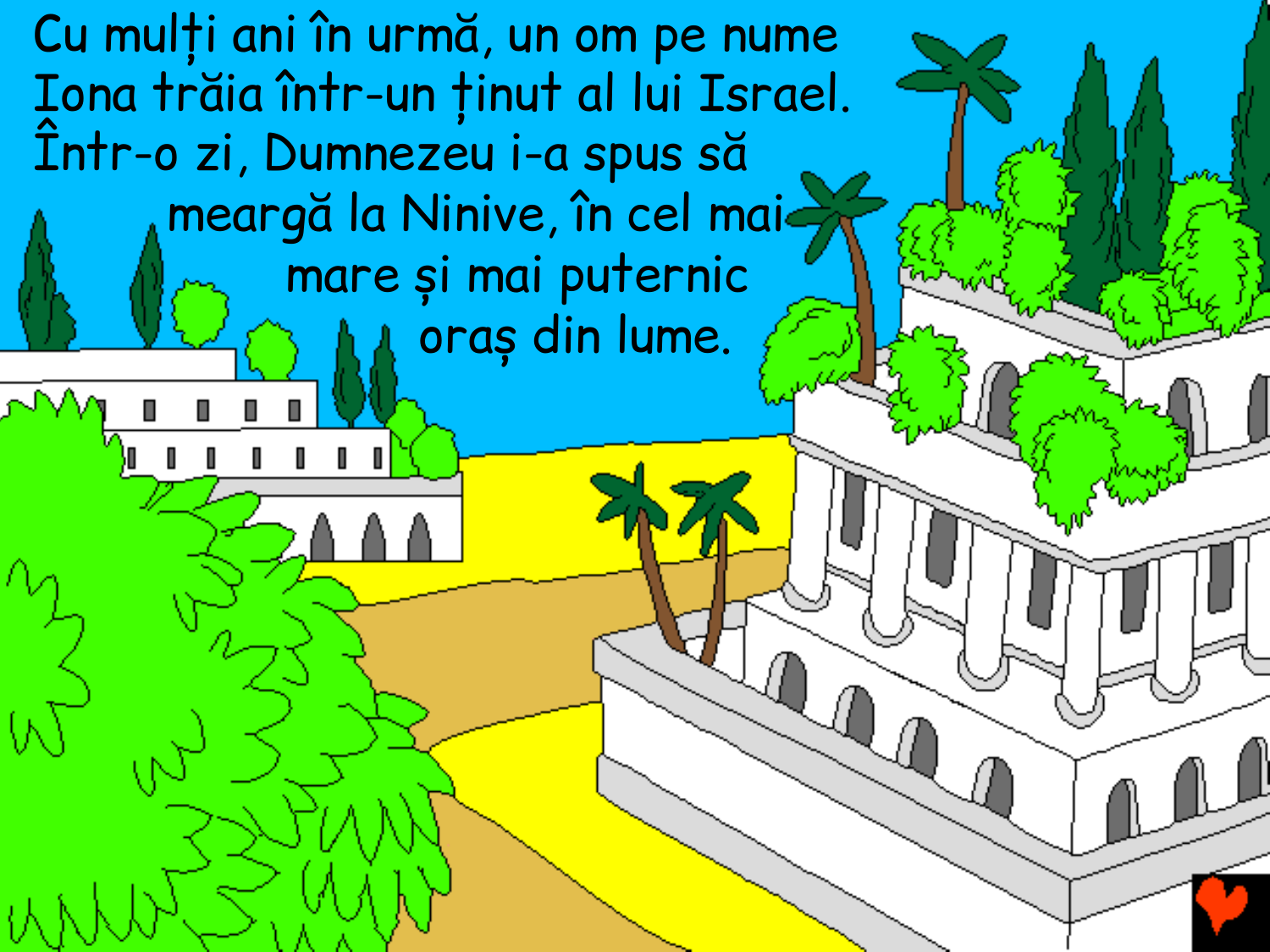

Cu mulți ani în urmă, un om pe nume Iona trăia într-un ținut al lui Israel. Într-o zi, Dumnezeu i-a spus să
         meargă la Ninive, în cel mai
                 mare și mai puternic
                          oraș din lume.